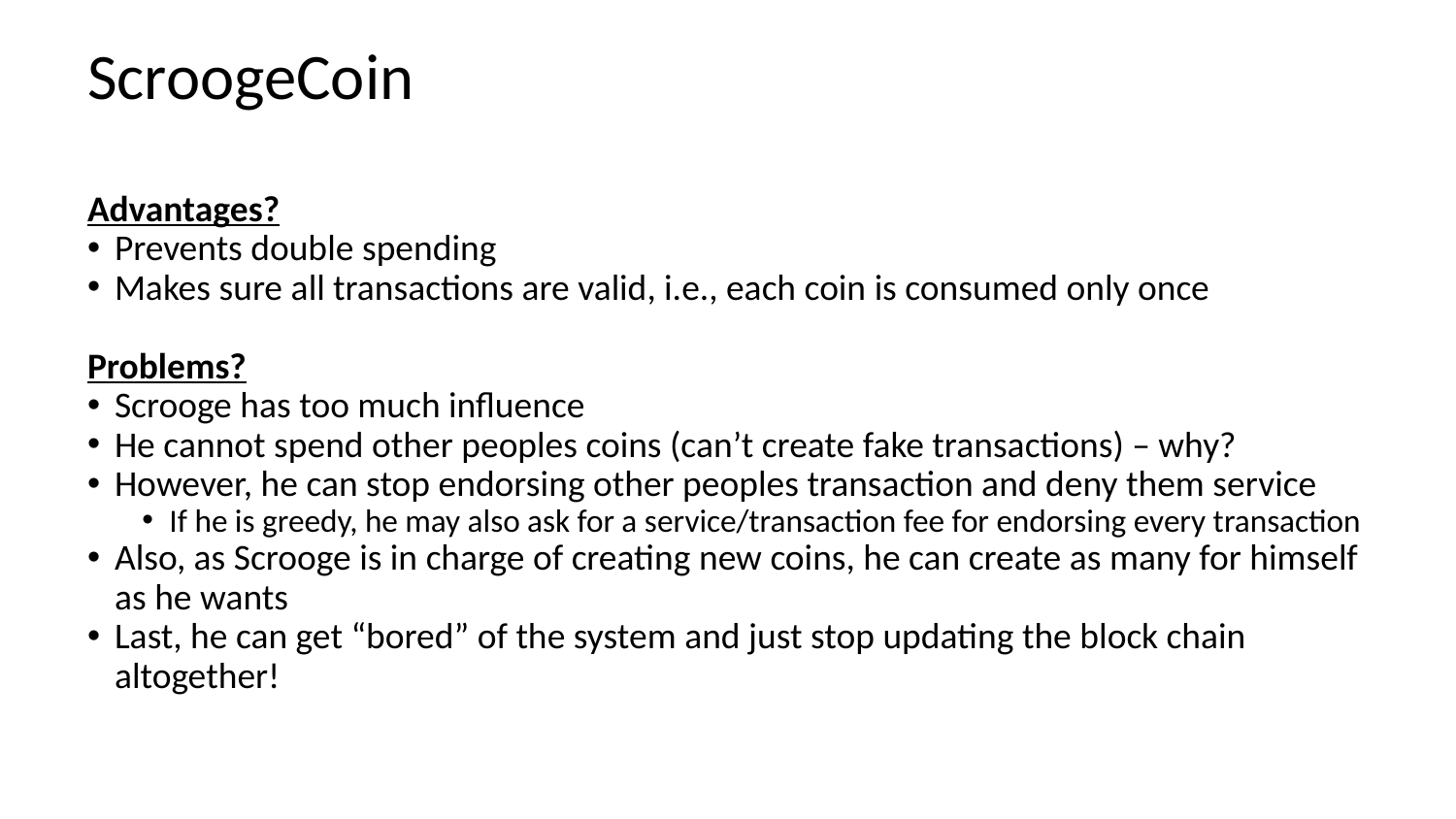

# ScroogeCoin
Advantages?
Prevents double spending
Makes sure all transactions are valid, i.e., each coin is consumed only once

Problems?
Scrooge has too much influence
He cannot spend other peoples coins (can’t create fake transactions) – why?
However, he can stop endorsing other peoples transaction and deny them service
If he is greedy, he may also ask for a service/transaction fee for endorsing every transaction
Also, as Scrooge is in charge of creating new coins, he can create as many for himself as he wants
Last, he can get “bored” of the system and just stop updating the block chain altogether!